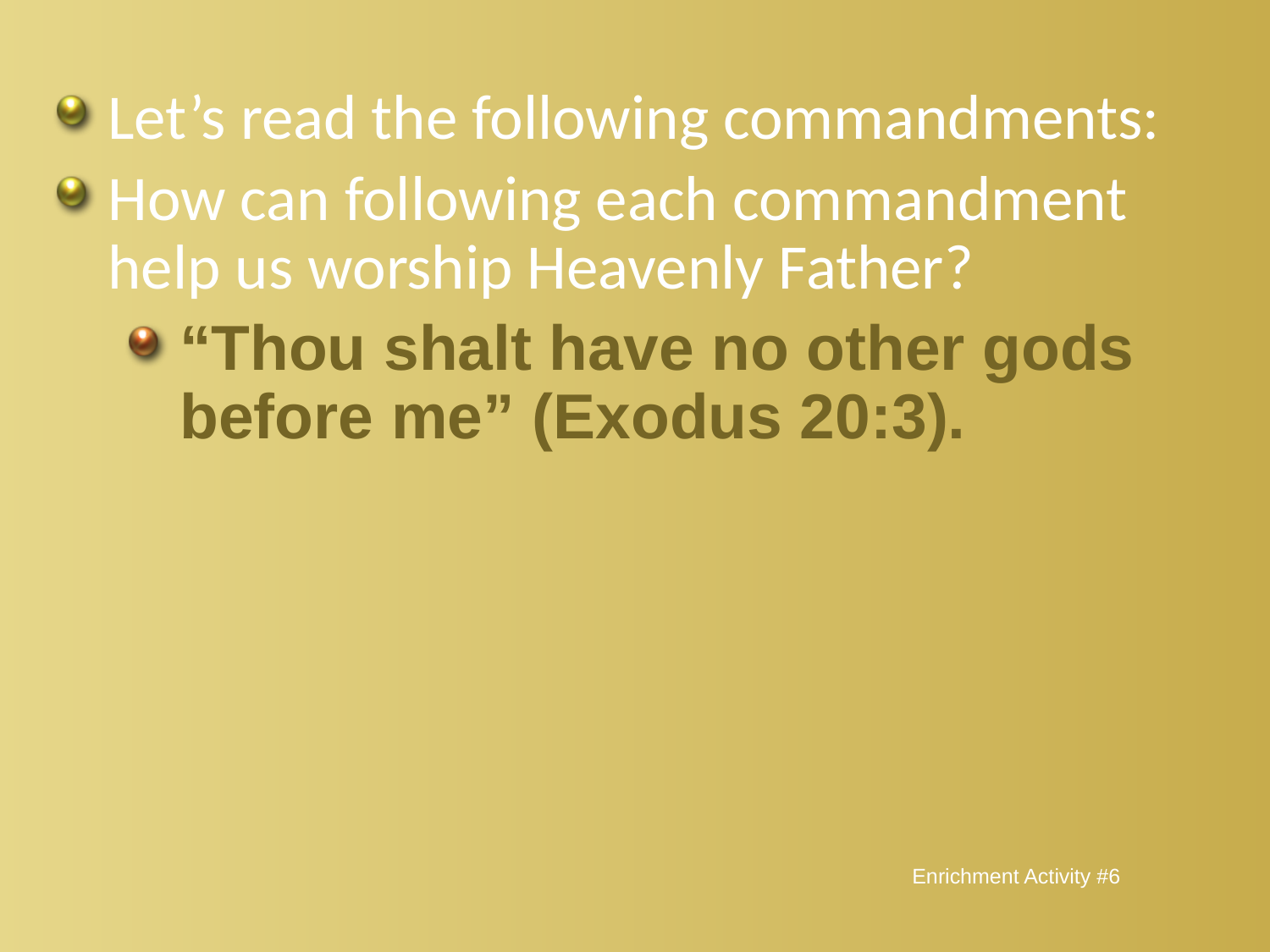

Let’s read the following commandments:
How can following each commandment help us worship Heavenly Father?
“Thou shalt have no other gods before me” (Exodus 20:3).
Enrichment Activity #6